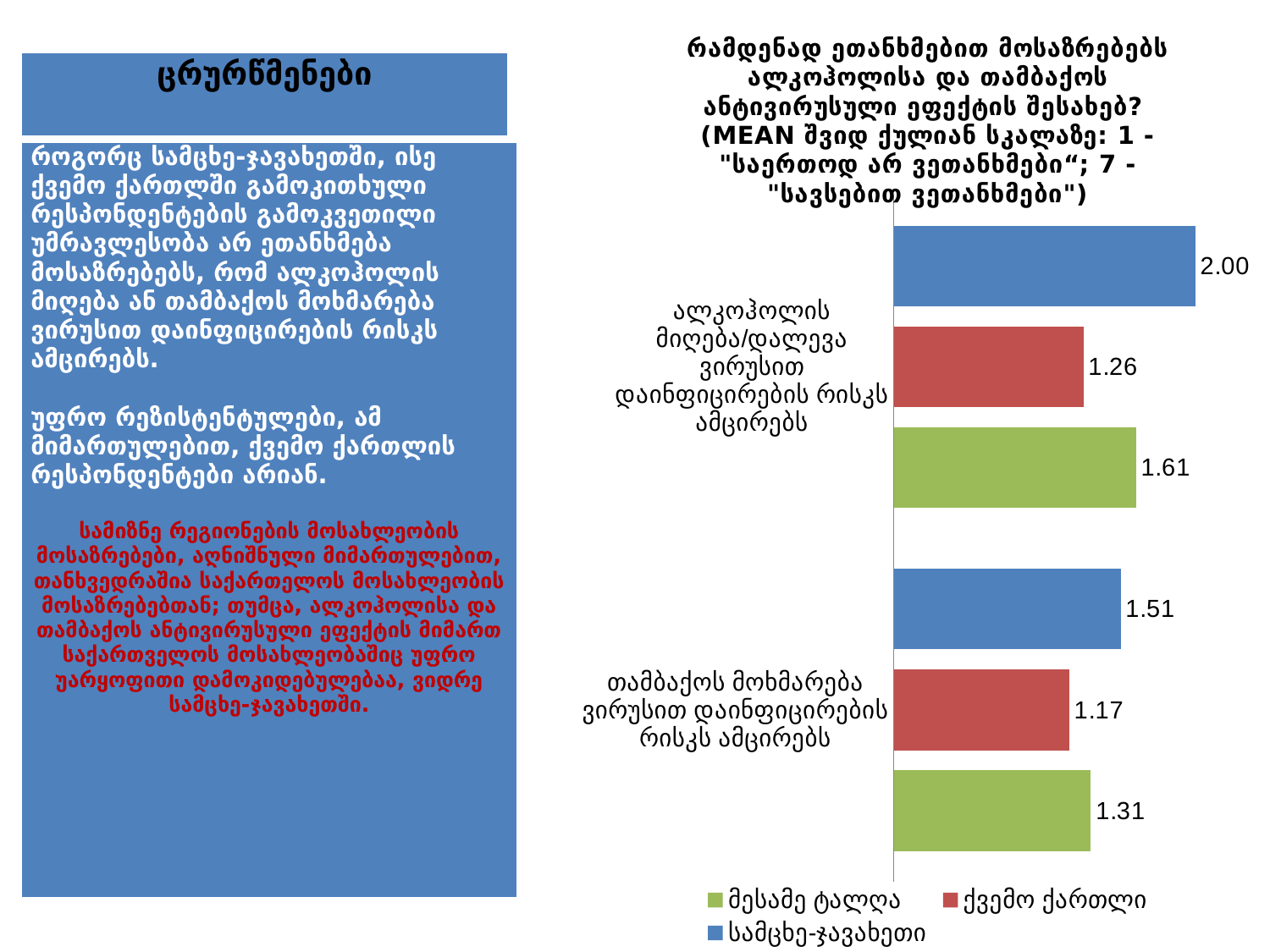

### Chart: რამდენად ეთანხმებით მოსაზრებებს ალკოჰოლისა და თამბაქოს ანტივირუსული ეფექტის შესახებ?
(MEAN შვიდ ქულიან სკალაზე: 1 - "საერთოდ არ ვეთანხმები“; 7 - "სავსებით ვეთანხმები")

| Category | სამცხე-ჯავახეთი | ქვემო ქართლი | მესამე ტალღა |
|---|---|---|---|
| ალკოჰოლის მიღება/დალევა ვირუსით დაინფიცირების რისკს ამცირებს | 2.0030581039755337 | 1.26 | 1.61 |
| თამბაქოს მოხმარება ვირუსით დაინფიცირების რისკს ამცირებს | 1.5077399380804948 | 1.165714285714285 | 1.31 |
| ცრურწმენები |
| --- |
| როგორც სამცხე-ჯავახეთში, ისე ქვემო ქართლში გამოკითხული რესპონდენტების გამოკვეთილი უმრავლესობა არ ეთანხმება მოსაზრებებს, რომ ალკოჰოლის მიღება ან თამბაქოს მოხმარება ვირუსით დაინფიცირების რისკს ამცირებს. უფრო რეზისტენტულები, ამ მიმართულებით, ქვემო ქართლის რესპონდენტები არიან. სამიზნე რეგიონების მოსახლეობის მოსაზრებები, აღნიშნული მიმართულებით, თანხვედრაშია საქართელოს მოსახლეობის მოსაზრებებთან; თუმცა, ალკოჰოლისა და თამბაქოს ანტივირუსული ეფექტის მიმართ საქართველოს მოსახლეობაშიც უფრო უარყოფითი დამოკიდებულებაა, ვიდრე სამცხე-ჯავახეთში. |
| --- |